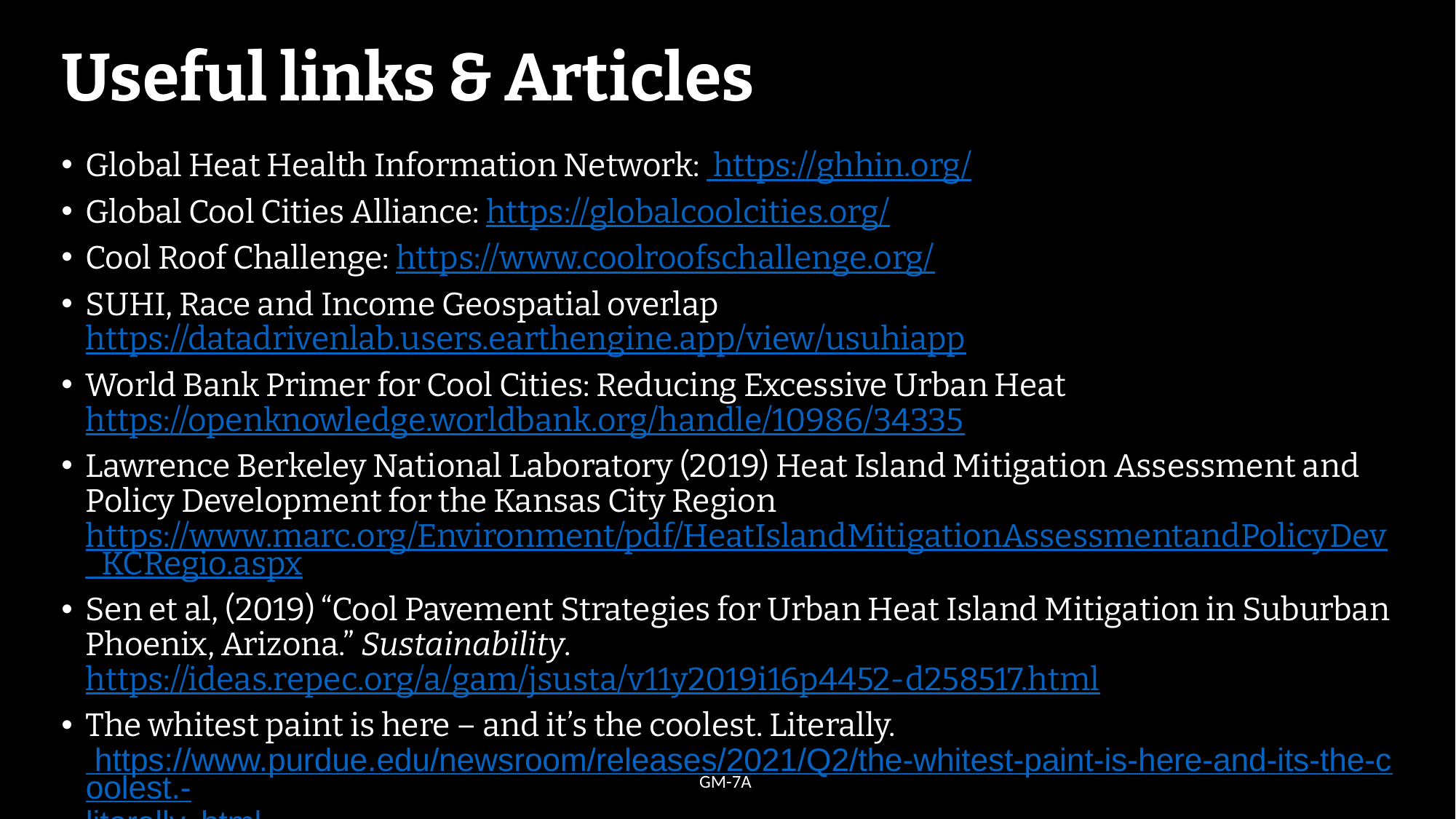

# Useful links & Articles
Global Heat Health Information Network:  https://ghhin.org/
Global Cool Cities Alliance: https://globalcoolcities.org/
Cool Roof Challenge: https://www.coolroofschallenge.org/
SUHI, Race and Income Geospatial overlap   https://datadrivenlab.users.earthengine.app/view/usuhiapp
World Bank Primer for Cool Cities: Reducing Excessive Urban Heat https://openknowledge.worldbank.org/handle/10986/34335
Lawrence Berkeley National Laboratory (2019) Heat Island Mitigation Assessment and Policy Development for the Kansas City Region https://www.marc.org/Environment/pdf/HeatIslandMitigationAssessmentandPolicyDev_KCRegio.aspx
Sen et al, (2019) “Cool Pavement Strategies for Urban Heat Island Mitigation in Suburban Phoenix, Arizona.” Sustainability. https://ideas.repec.org/a/gam/jsusta/v11y2019i16p4452-d258517.html
The whitest paint is here – and it’s the coolest. Literally. https://www.purdue.edu/newsroom/releases/2021/Q2/the-whitest-paint-is-here-and-its-the-coolest.-literally..html

GM-7A